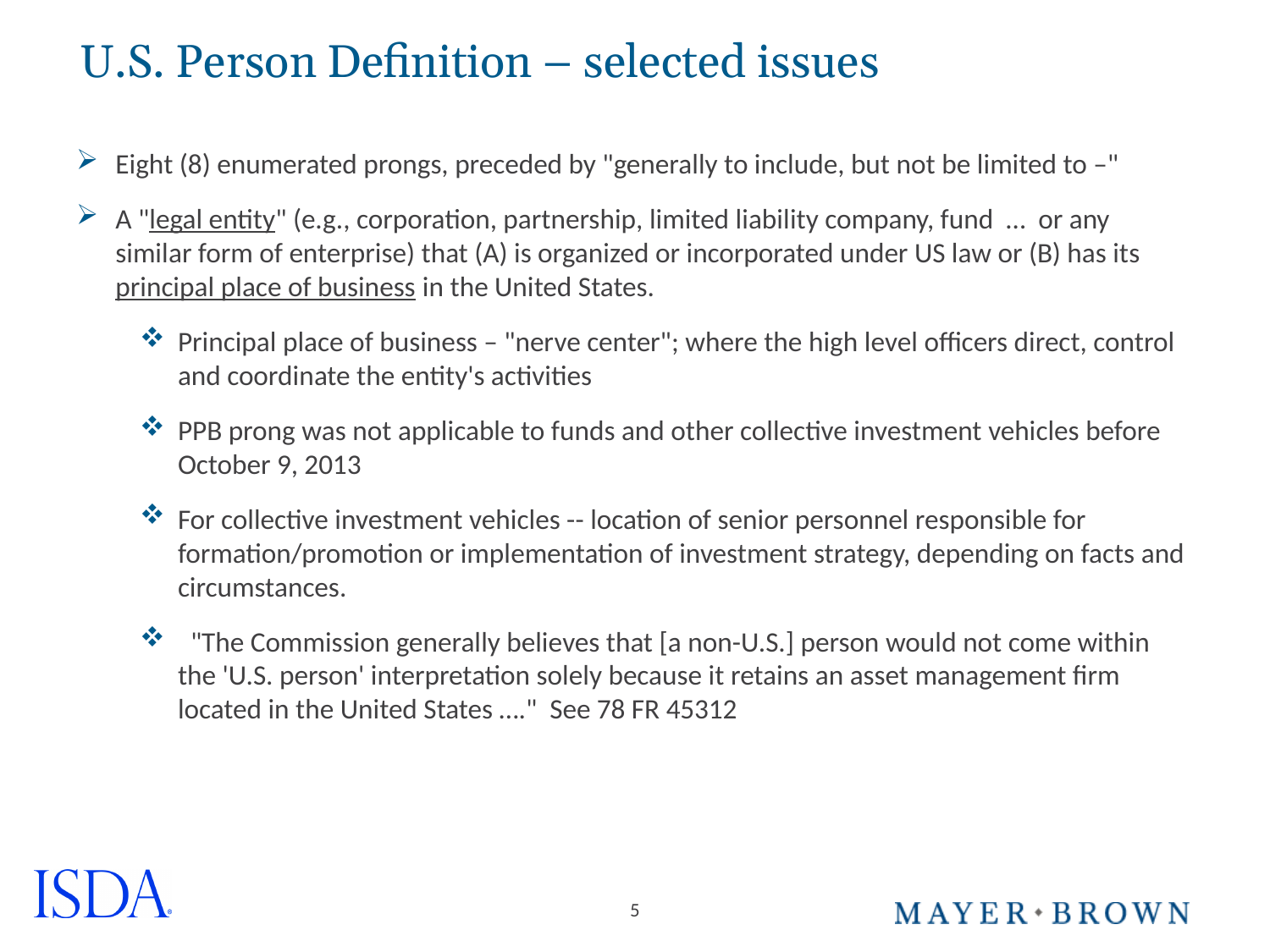

# U.S. Person Definition – selected issues
Eight (8) enumerated prongs, preceded by "generally to include, but not be limited to –"
A "legal entity" (e.g., corporation, partnership, limited liability company, fund  …  or any similar form of enterprise) that (A) is organized or incorporated under US law or (B) has its principal place of business in the United States.
Principal place of business – "nerve center"; where the high level officers direct, control and coordinate the entity's activities
PPB prong was not applicable to funds and other collective investment vehicles before October 9, 2013
For collective investment vehicles -- location of senior personnel responsible for formation/promotion or implementation of investment strategy, depending on facts and circumstances.
  "The Commission generally believes that [a non-U.S.] person would not come within the 'U.S. person' interpretation solely because it retains an asset management firm located in the United States …."  See 78 FR 45312